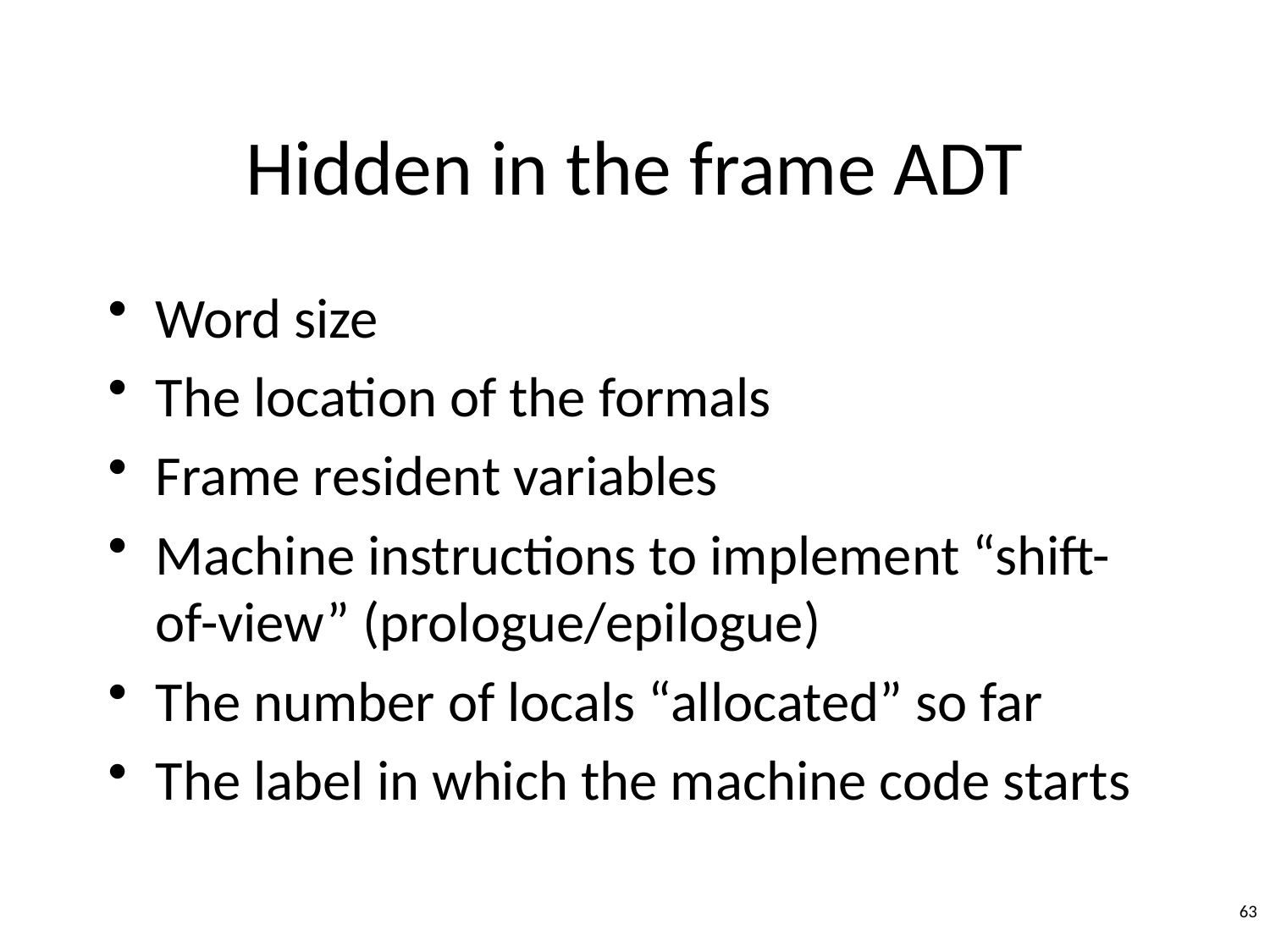

# Hidden in the frame ADT
Word size
The location of the formals
Frame resident variables
Machine instructions to implement “shift-of-view” (prologue/epilogue)
The number of locals “allocated” so far
The label in which the machine code starts
63